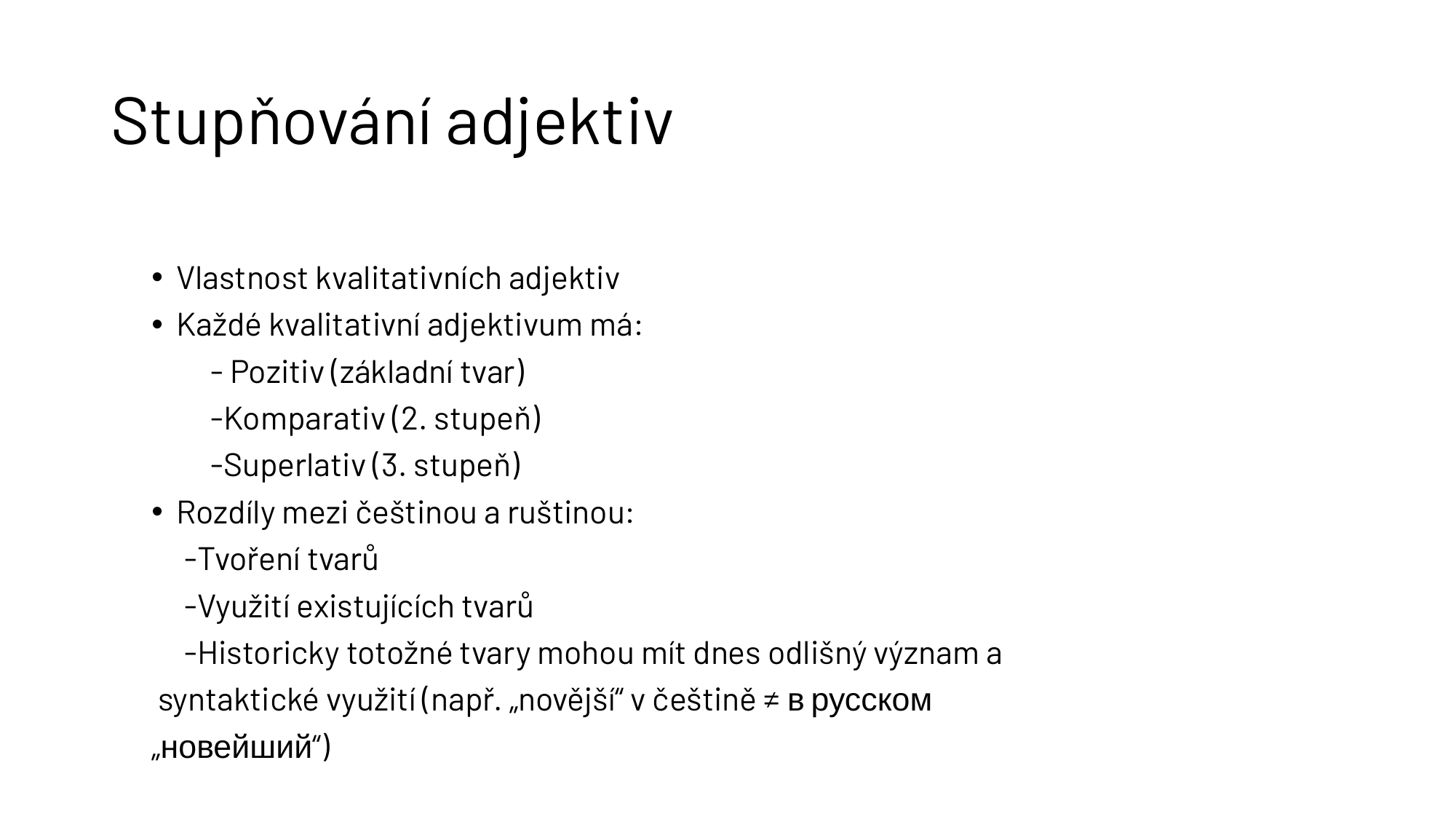

# Stupňování adjektiv
Vlastnost kvalitativních adjektiv
Každé kvalitativní adjektivum má:
         - Pozitiv (základní tvar)
         -Komparativ (2. stupeň)
         -Superlativ (3. stupeň)
Rozdíly mezi češtinou a ruštinou:
     -Tvoření tvarů
     -Využití existujících tvarů
     -Historicky totožné tvary mohou mít dnes odlišný význam a
 syntaktické využití (např. „novější“ v češtině ≠ в русском
„новейший“)